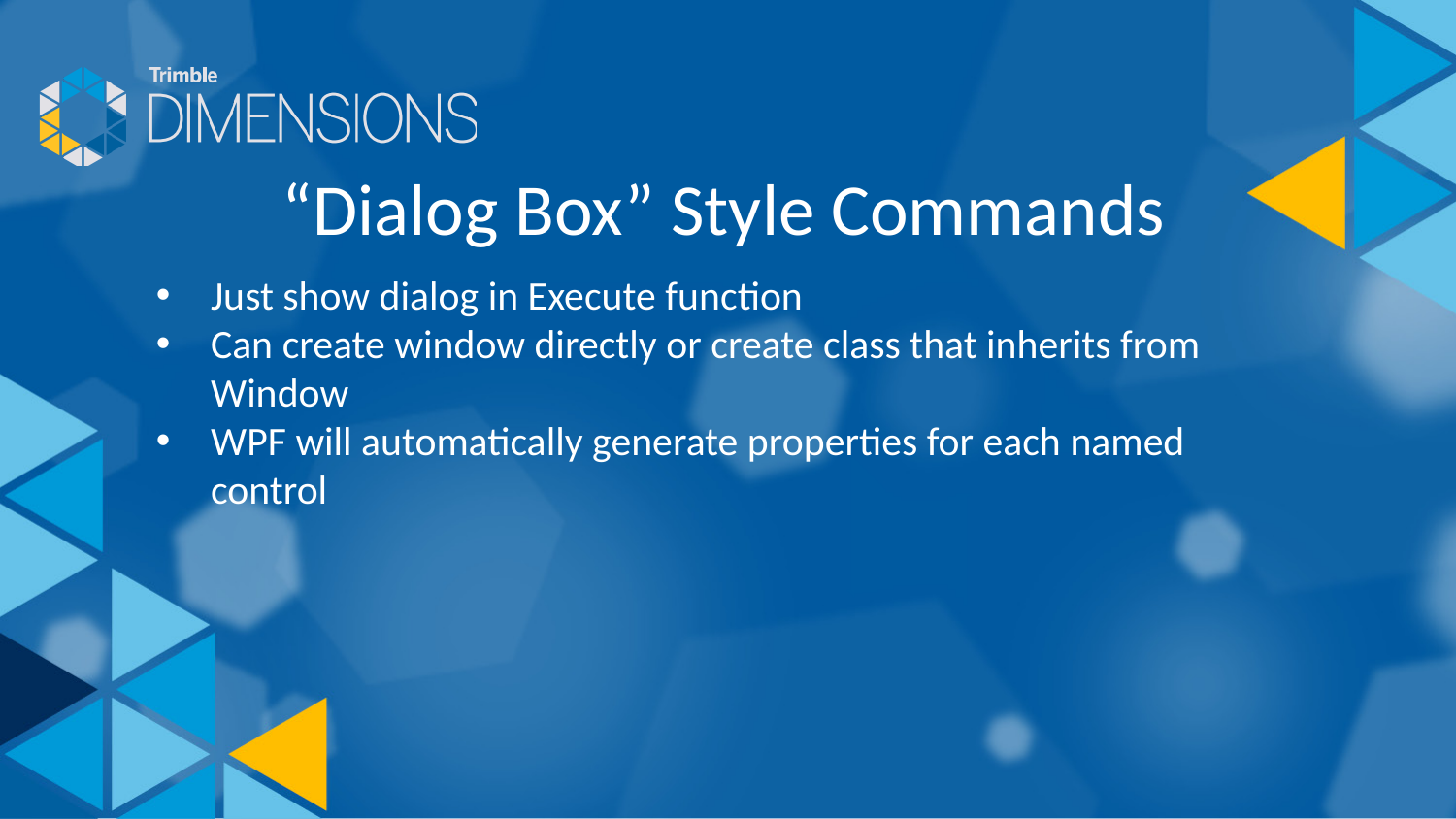

“Dialog Box” Style Commands
Just show dialog in Execute function
Can create window directly or create class that inherits from Window
WPF will automatically generate properties for each named control